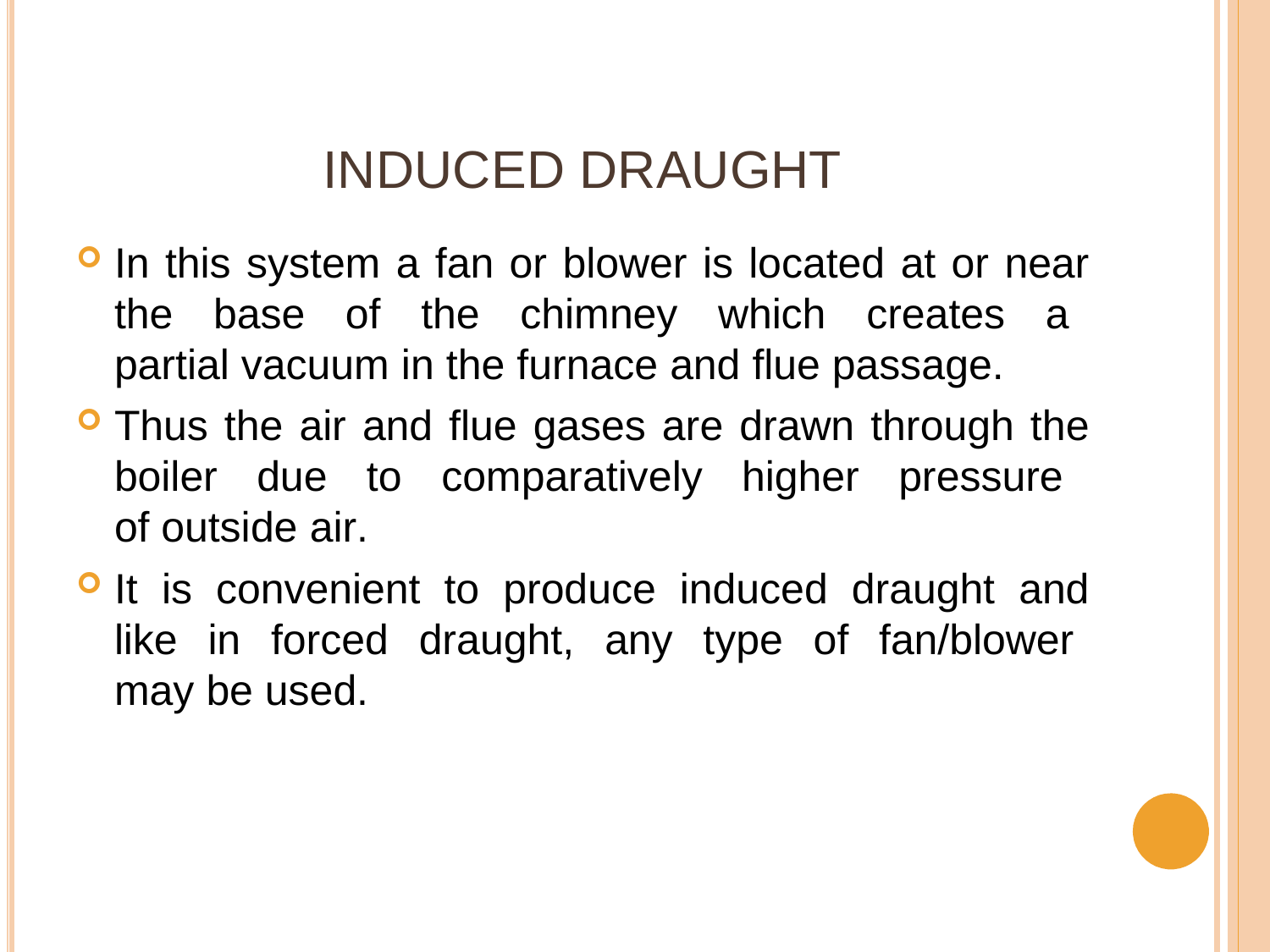

# INDUCED DRAUGHT
In this system a fan or blower is located at or near the  base  of  the  chimney  which  creates  a  partial vacuum in the furnace and flue passage.
Thus the air and flue gases are drawn through the boiler   due   to   comparatively   higher   pressure   of outside air.
It  is  convenient  to  produce  induced  draught  and like  in  forced  draught,  any  type  of  fan/blower  may be used.